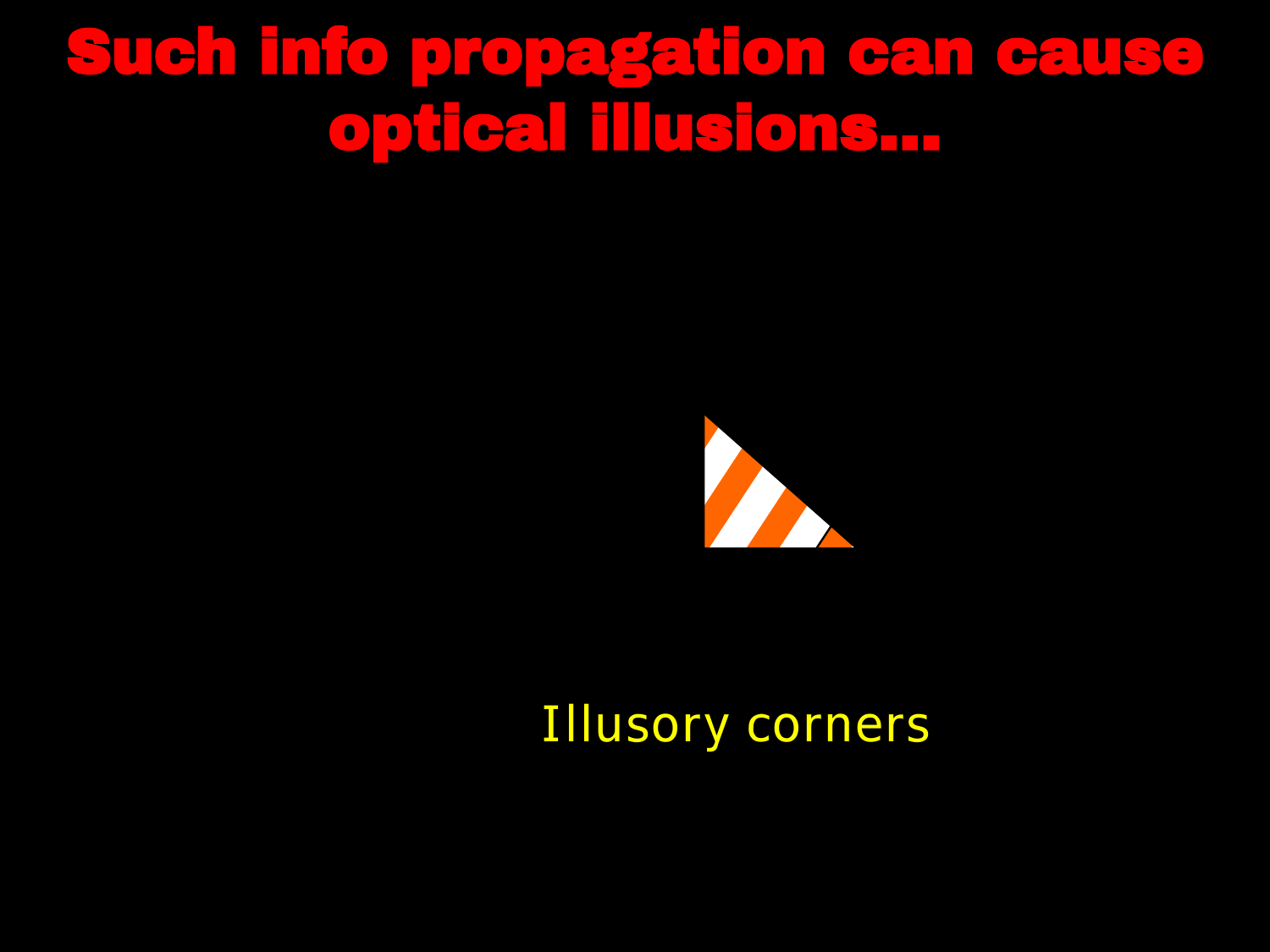

# Such info propagation can cause optical illusions…

 Illusory corners